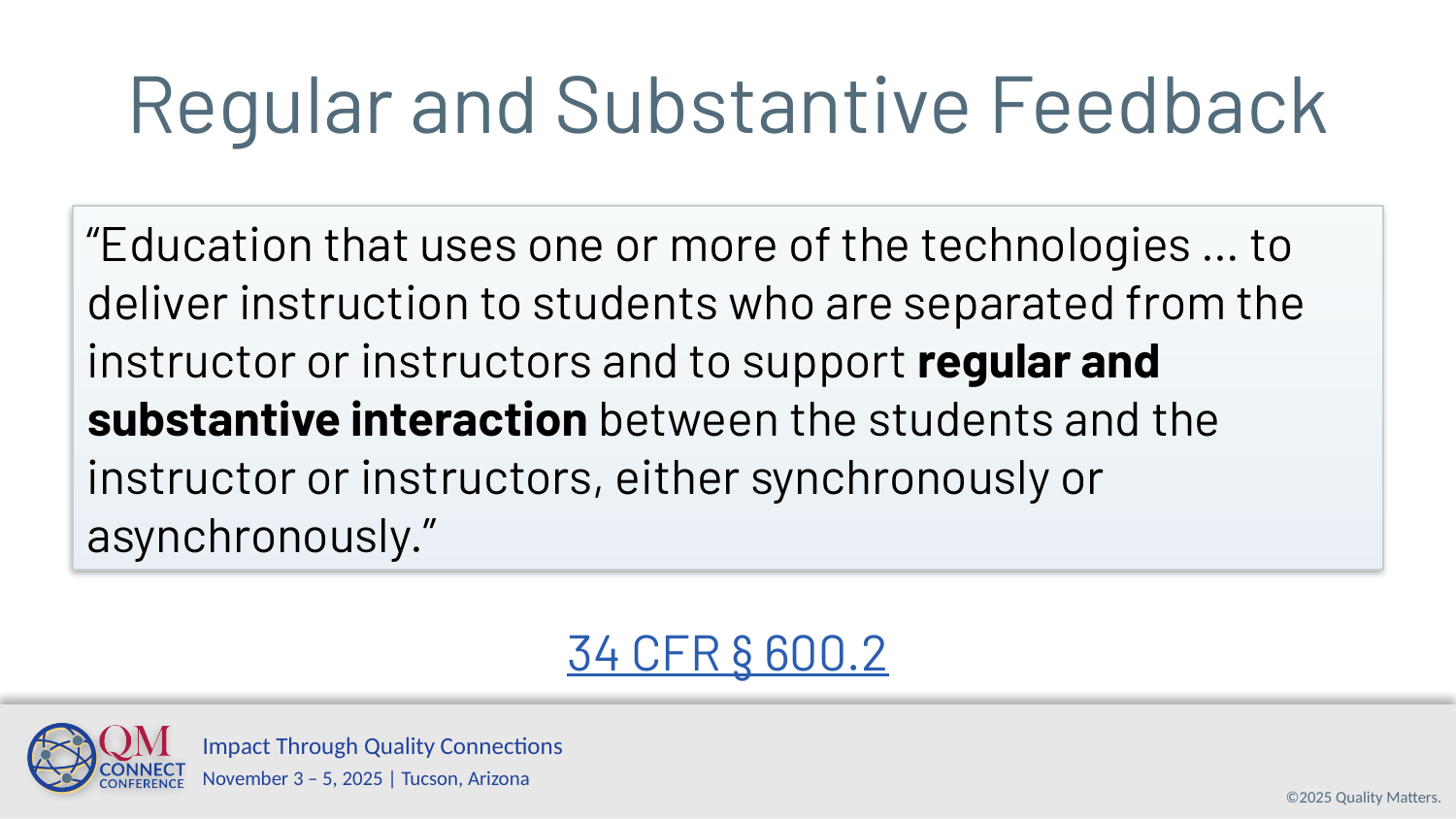

# Regular and Substantive Feedback
“Education that uses one or more of the technologies … to deliver instruction to students who are separated from the instructor or instructors and to support regular and substantive interaction between the students and the instructor or instructors, either synchronously or asynchronously.”
34 CFR § 600.2